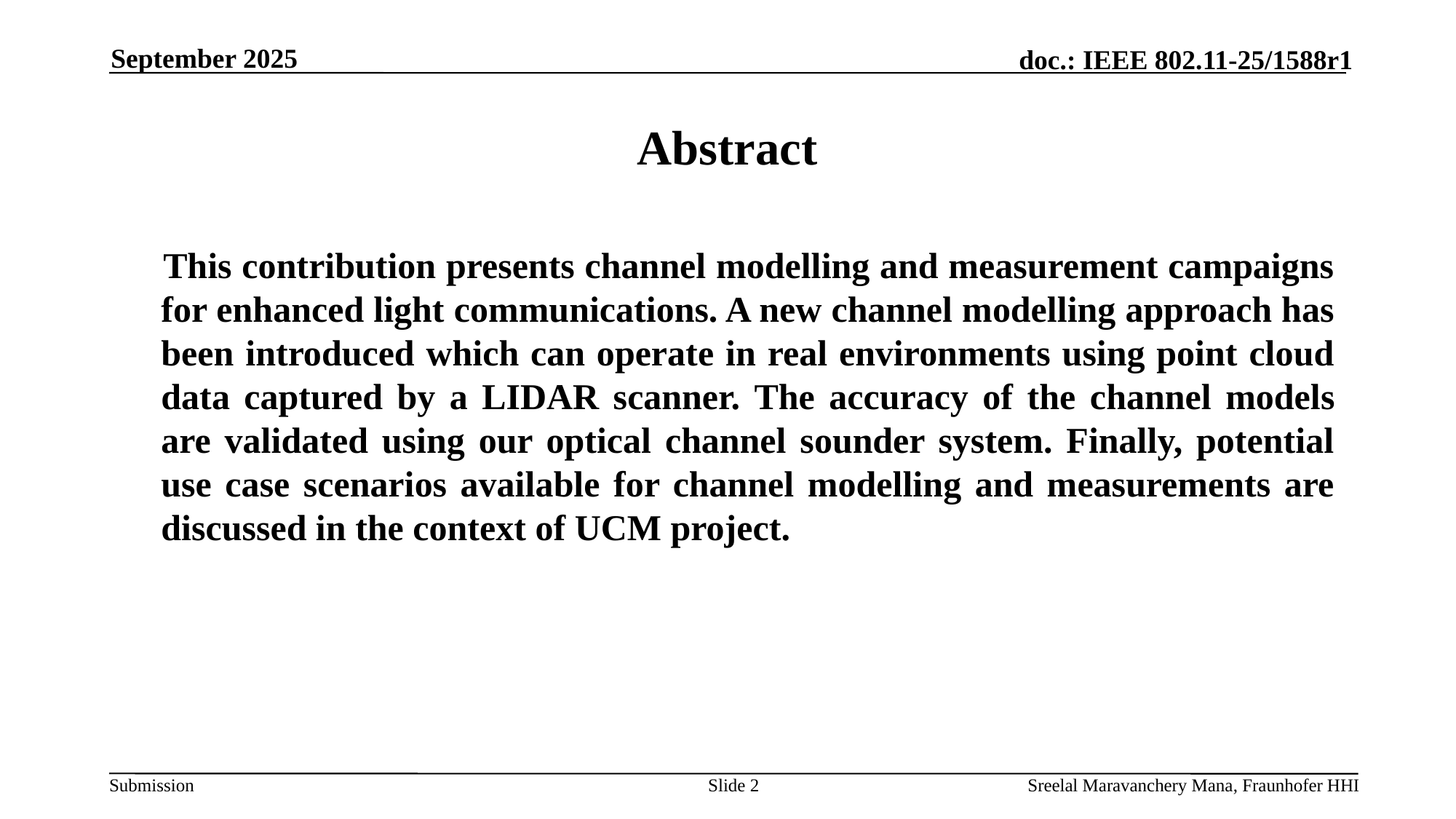

September 2025
# Abstract
This contribution presents channel modelling and measurement campaigns for enhanced light communications. A new channel modelling approach has been introduced which can operate in real environments using point cloud data captured by a LIDAR scanner. The accuracy of the channel models are validated using our optical channel sounder system. Finally, potential use case scenarios available for channel modelling and measurements are discussed in the context of UCM project.
Slide 2
Sreelal Maravanchery Mana, Fraunhofer HHI